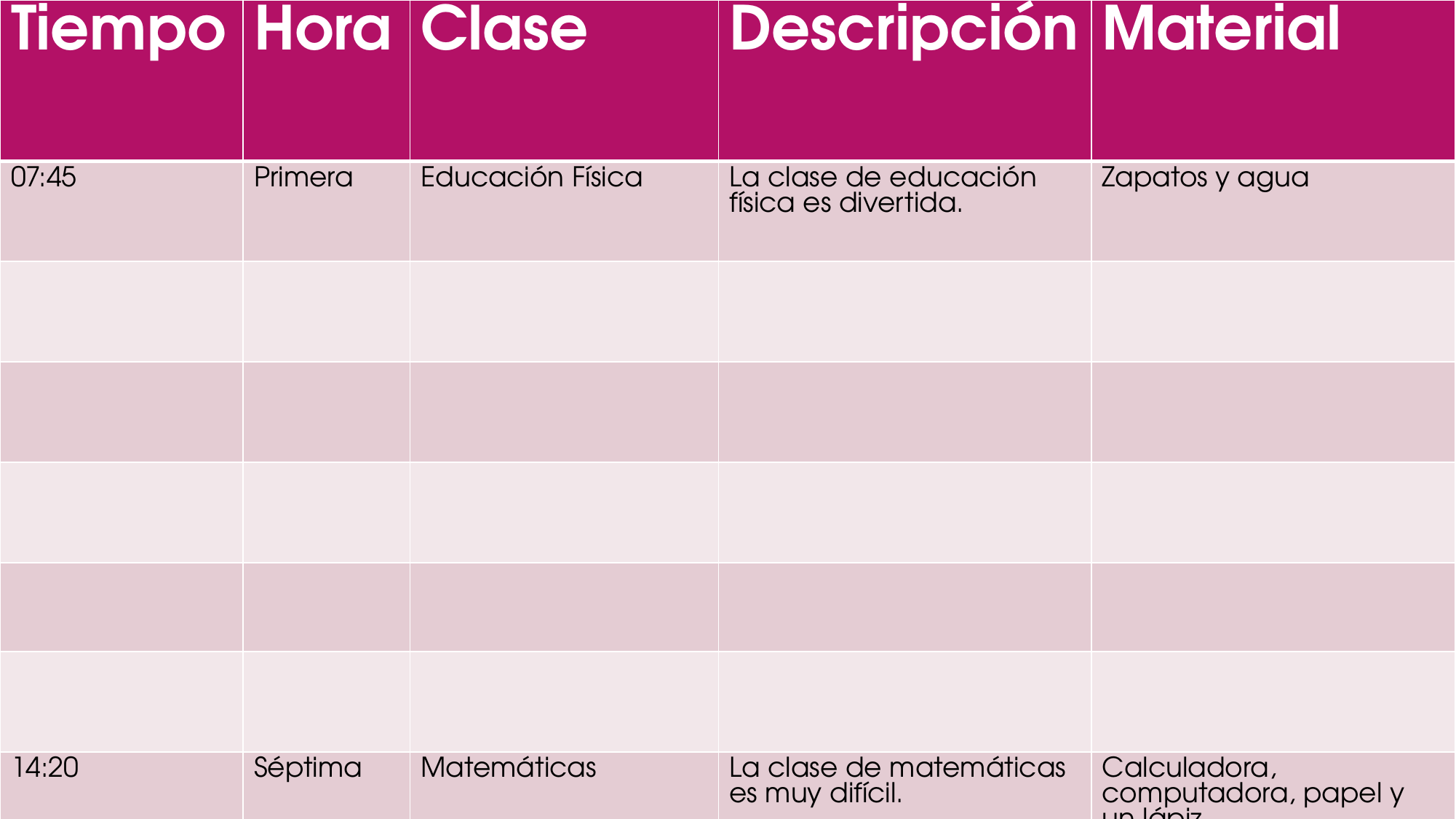

| Tiempo | Hora | Clase | Descripción | Material |
| --- | --- | --- | --- | --- |
| 07:45 | Primera | Educación Física | La clase de educación física es divertida. | Zapatos y agua |
|  |  |  |  |  |
|  |  |  |  |  |
|  |  |  |  |  |
|  |  |  |  |  |
|  |  |  |  |  |
| 14:20 | Séptima | Matemáticas | La clase de matemáticas es muy difícil. | Calculadora, computadora, papel y un lápiz. |